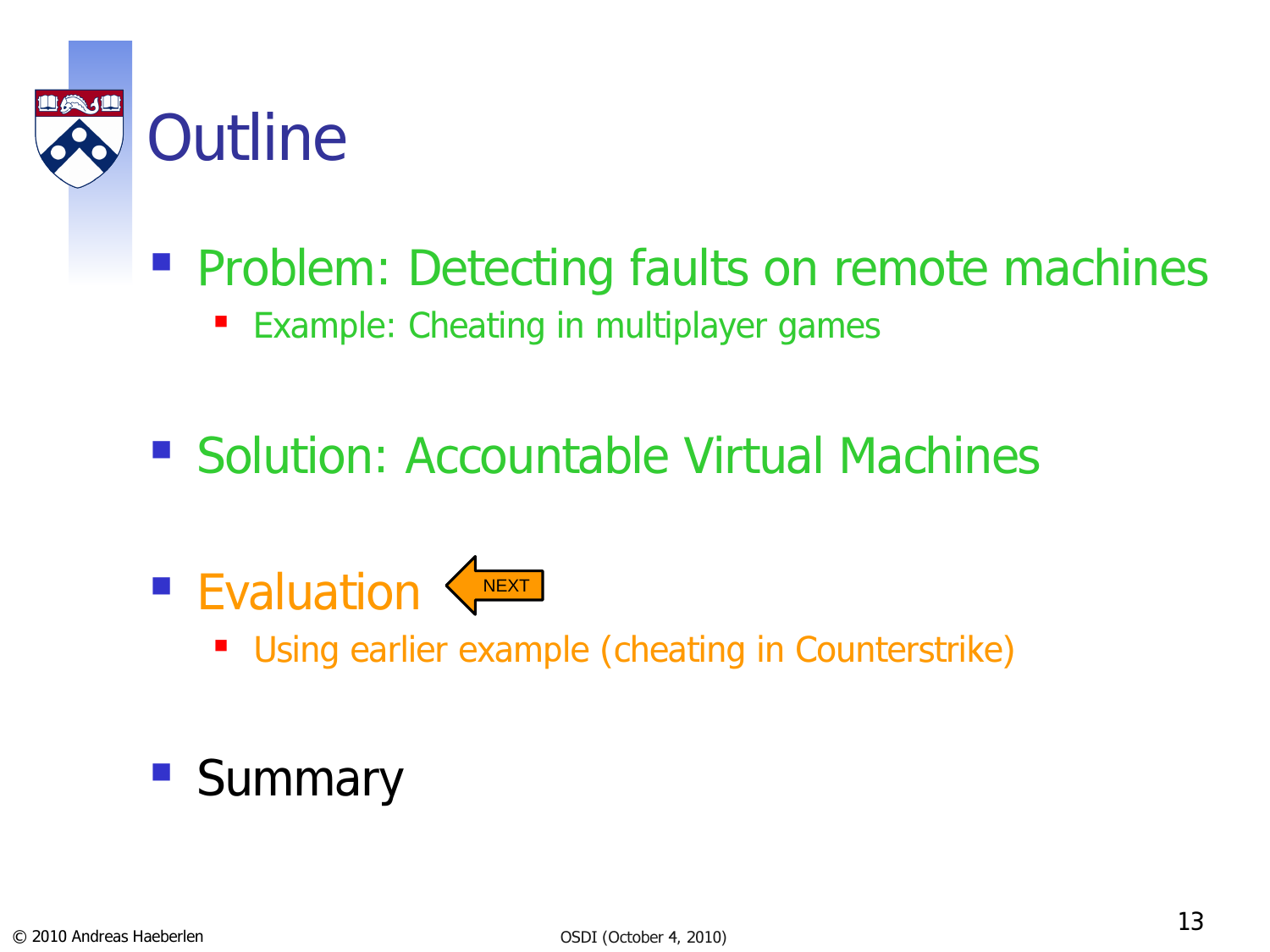

# Outline
Problem: Detecting faults on remote machines
Example: Cheating in multiplayer games

Solution: Accountable Virtual Machines

Evaluation
Using earlier example (cheating in Counterstrike)

Summary

NEXT
13
OSDI (October 4, 2010)